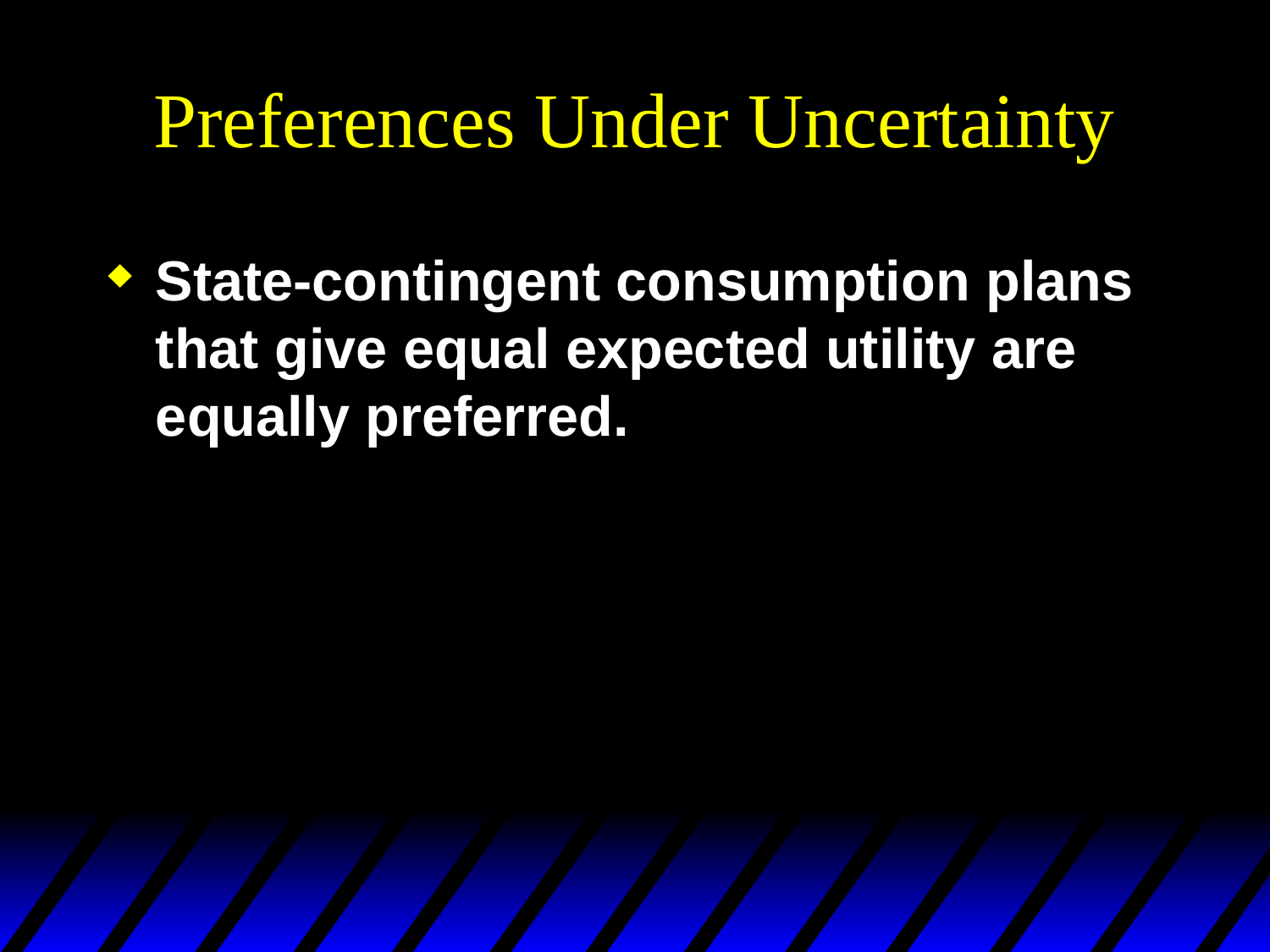

# Preferences Under Uncertainty
State-contingent consumption plans that give equal expected utility are equally preferred.